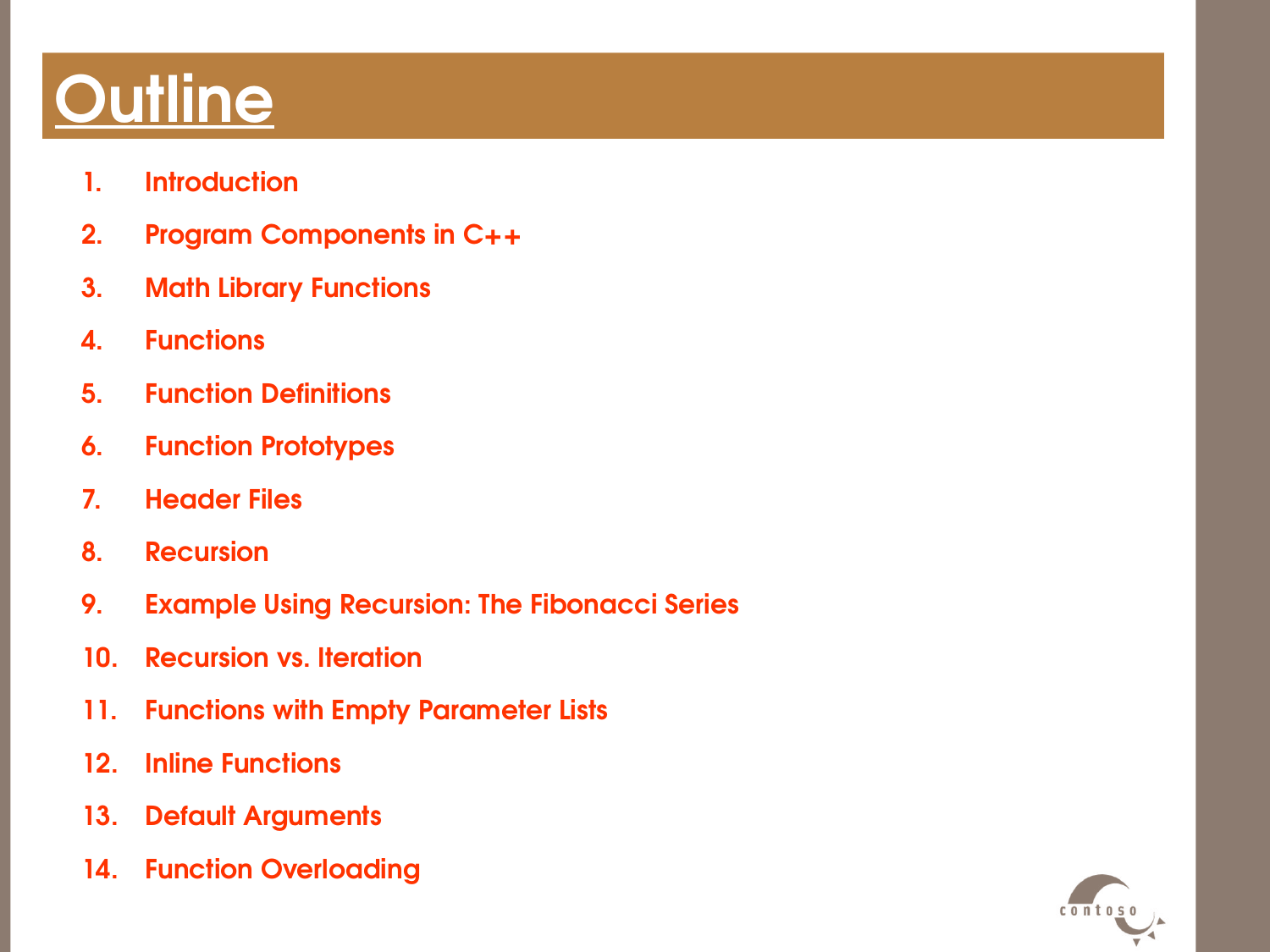

Outline
#
Introduction
Program Components in C++
Math Library Functions
Functions
Function Definitions
Function Prototypes
Header Files
Recursion
Example Using Recursion: The Fibonacci Series
Recursion vs. Iteration
Functions with Empty Parameter Lists
Inline Functions
Default Arguments
Function Overloading